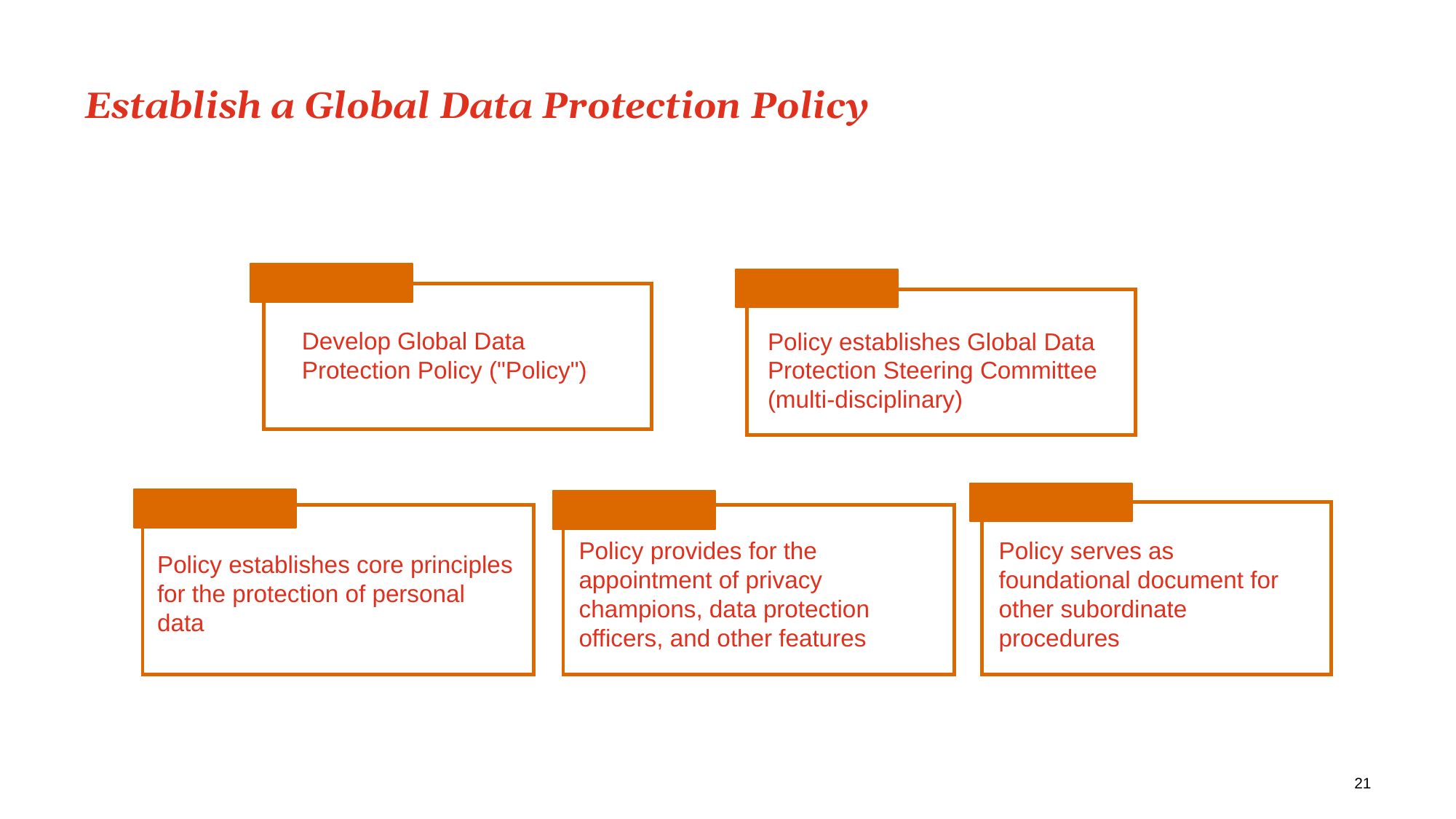

# Establish a Global Data Protection Policy

Policy establishes Global Data Protection Steering Committee (multi-disciplinary)
Develop Global Data Protection Policy ("Policy")

Policy provides for the appointment of privacy champions, data protection officers, and other features
Policy serves as foundational document for other subordinate procedures
Policy establishes core principles for the protection of personal data
21